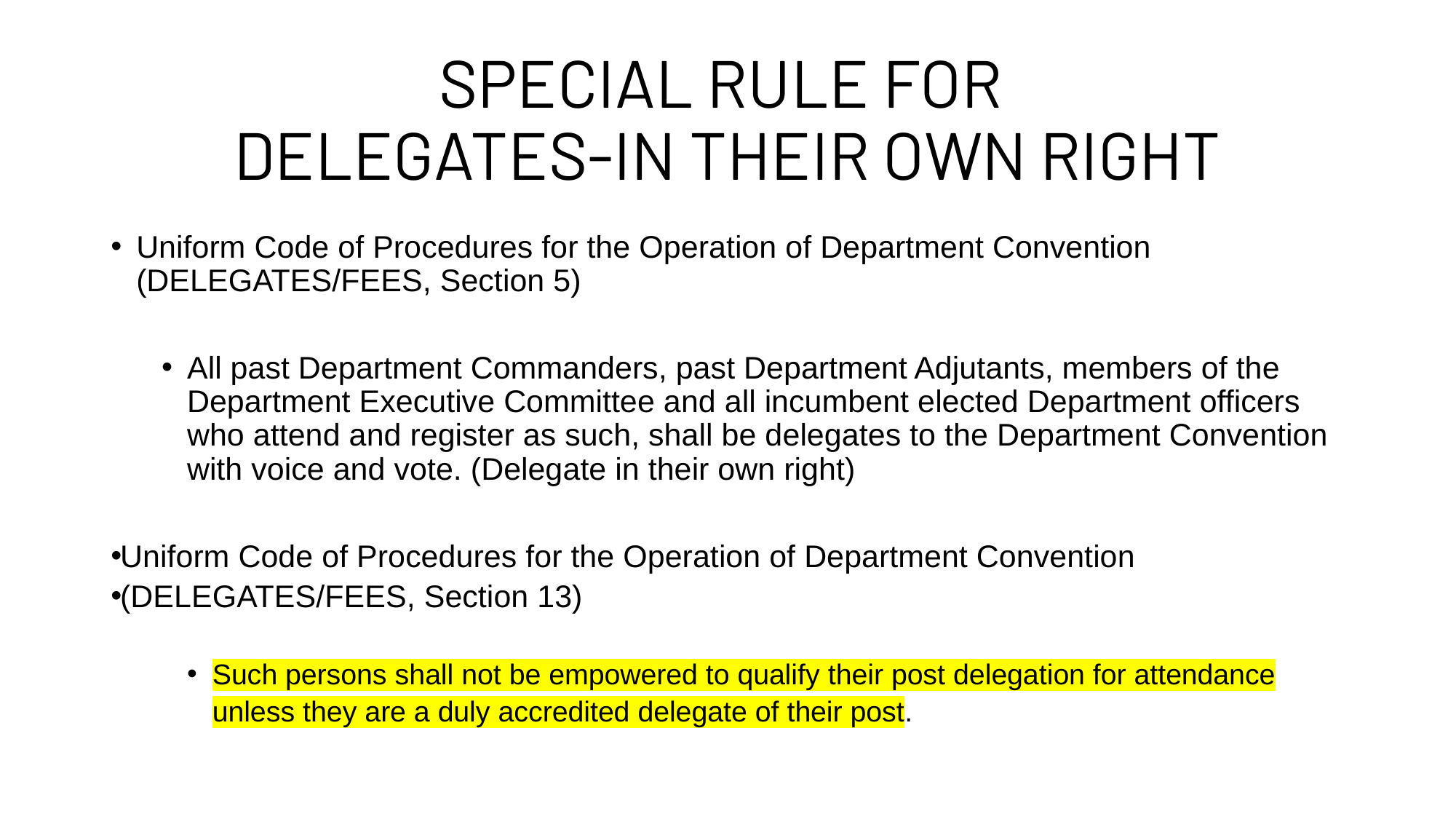

# SPECIAL RULE FOR DELEGATES-IN THEIR OWN RIGHT
Uniform Code of Procedures for the Operation of Department Convention (DELEGATES/FEES, Section 5)

All past Department Commanders, past Department Adjutants, members of the Department Executive Committee and all incumbent elected Department officers who attend and register as such, shall be delegates to the Department Convention with voice and vote. (Delegate in their own right)

Uniform Code of Procedures for the Operation of Department Convention
(DELEGATES/FEES, Section 13)

Such persons shall not be empowered to qualify their post delegation for attendance unless they are a duly accredited delegate of their post.